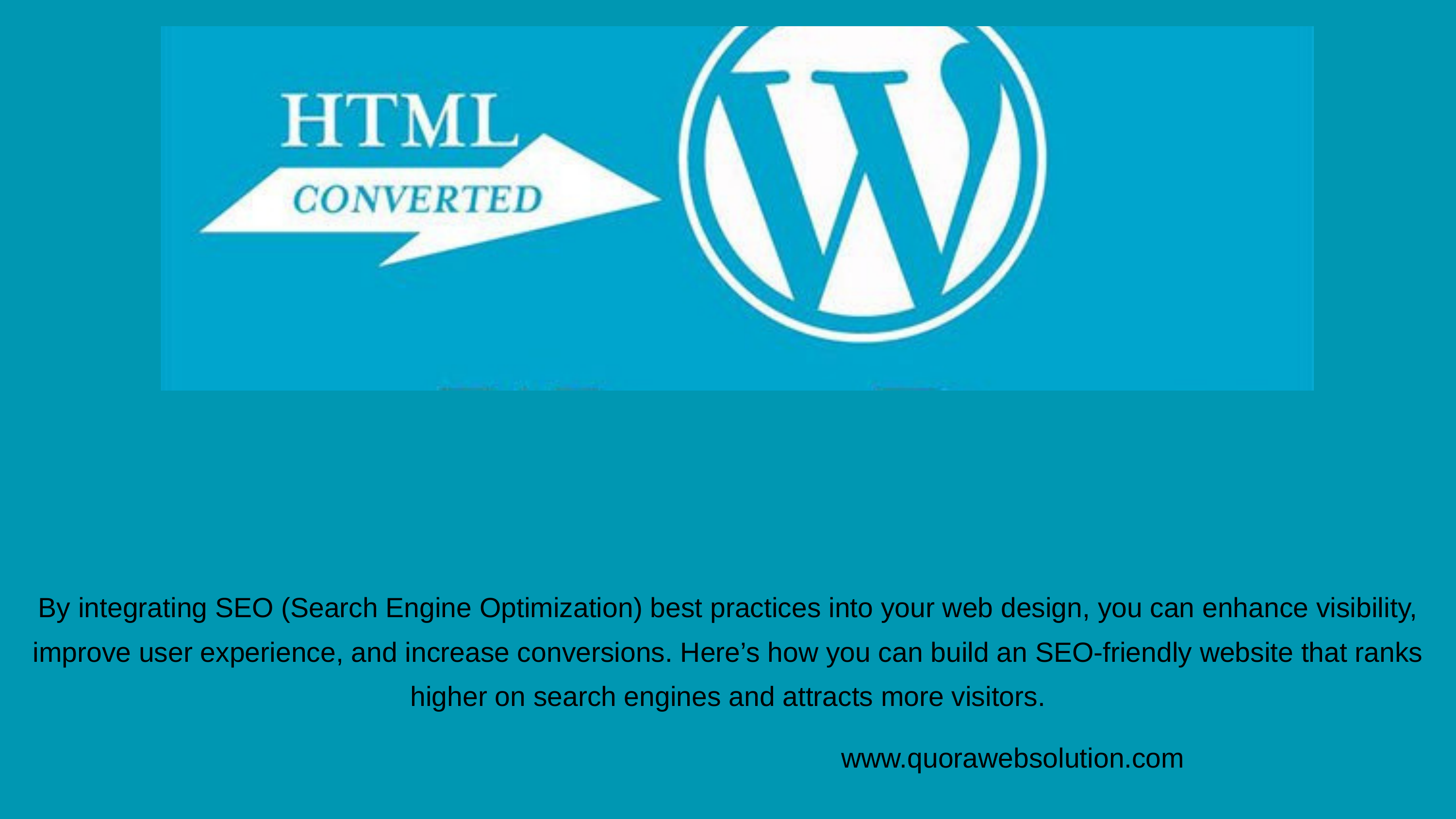

By integrating SEO (Search Engine Optimization) best practices into your web design, you can enhance visibility, improve user experience, and increase conversions. Here’s how you can build an SEO-friendly website that ranks higher on search engines and attracts more visitors.
www.quorawebsolution.com